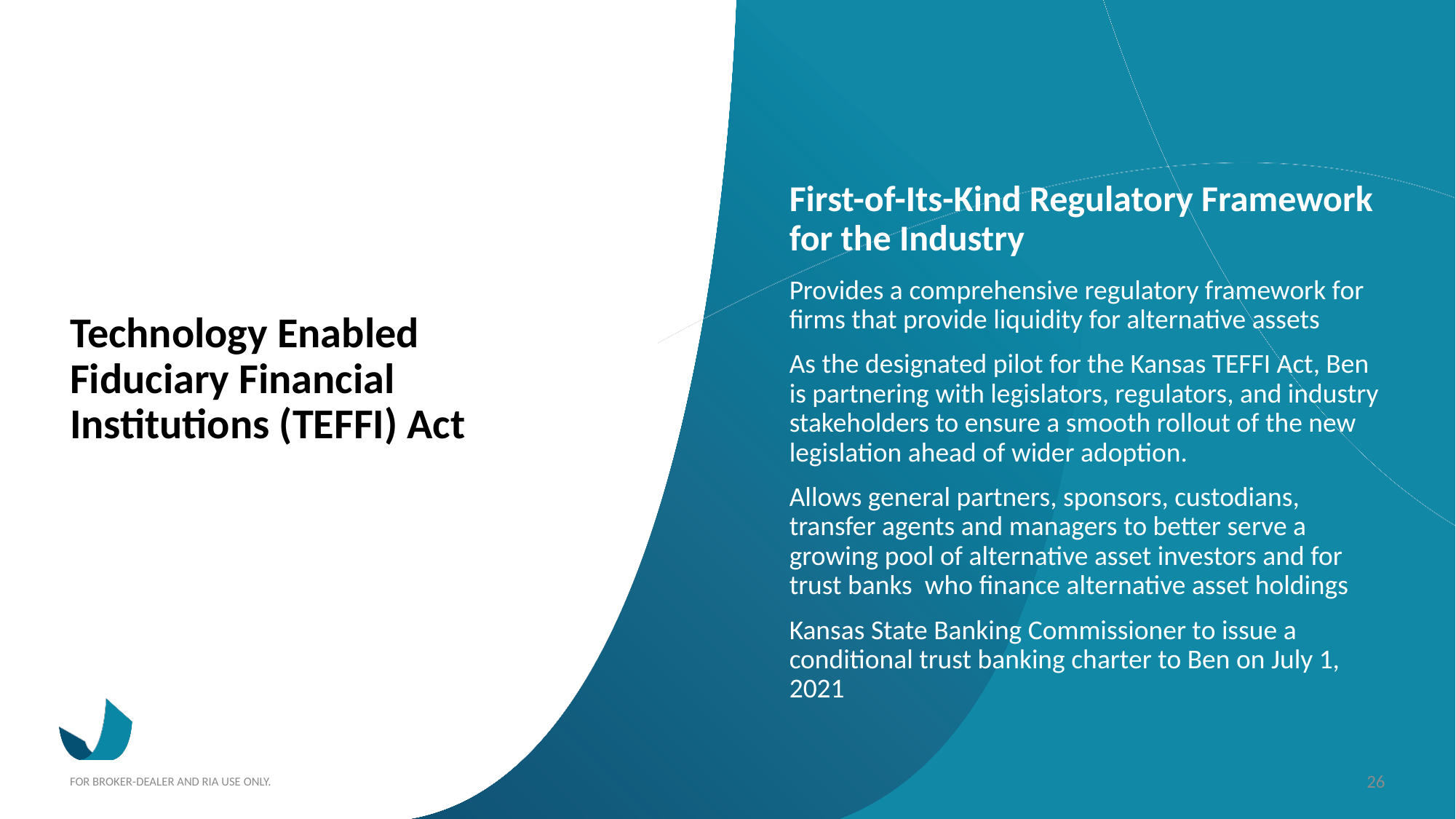

First-of-Its-Kind Regulatory Framework for the Industry
Provides a comprehensive regulatory framework for firms that provide liquidity for alternative assets
As the designated pilot for the Kansas TEFFI Act, Ben is partnering with legislators, regulators, and industry stakeholders to ensure a smooth rollout of the new legislation ahead of wider adoption.
Allows general partners, sponsors, custodians, transfer agents and managers to better serve a growing pool of alternative asset investors and for trust banks  who finance alternative asset holdings
Kansas State Banking Commissioner to issue a conditional trust banking charter to Ben on July 1, 2021
# Technology Enabled Fiduciary Financial Institutions (TEFFI) Act
FOR BROKER-DEALER AND RIA USE ONLY.
26